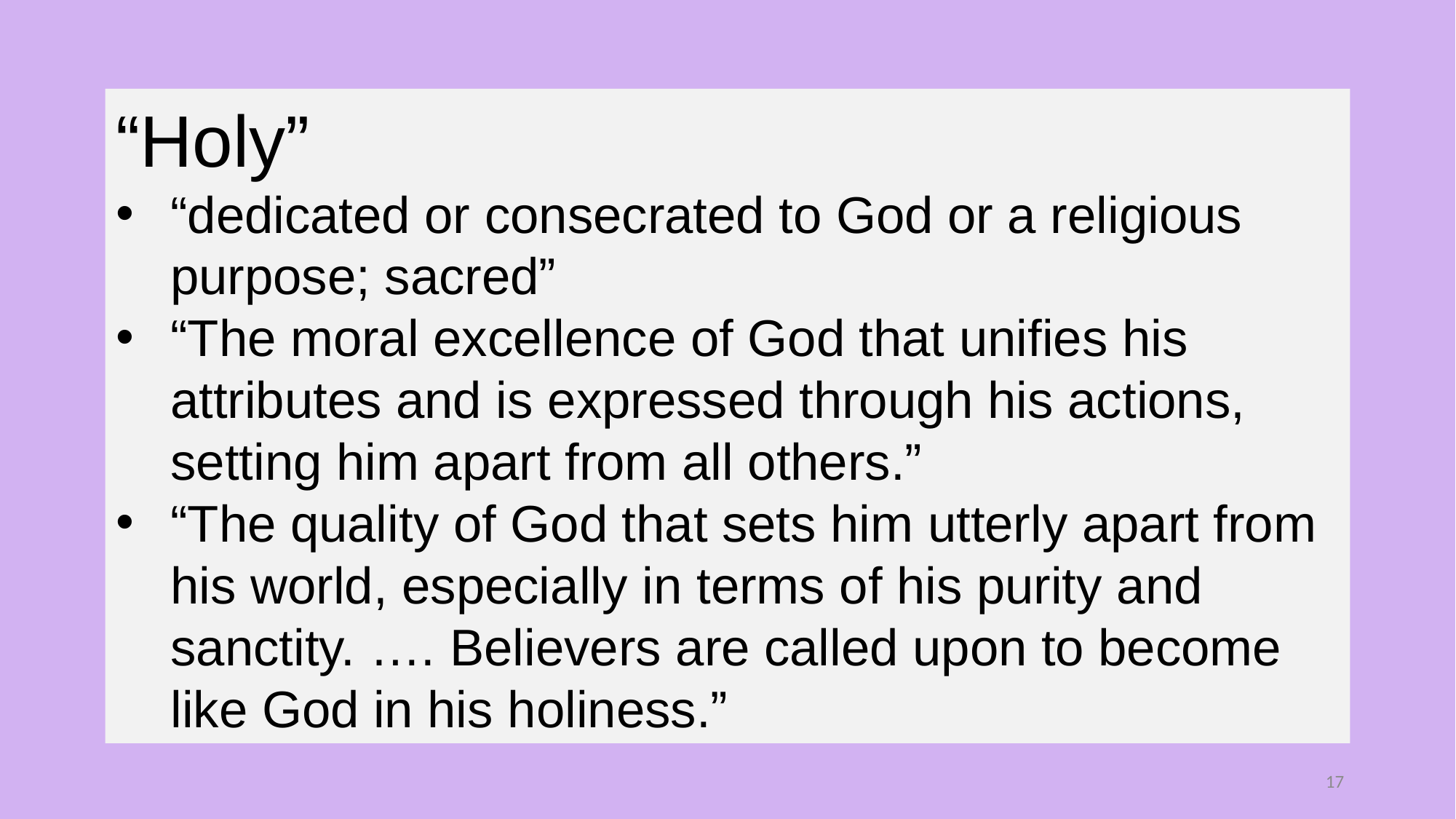

“Holy”
“dedicated or consecrated to God or a religious purpose; sacred”
“The moral excellence of God that unifies his attributes and is expressed through his actions, setting him apart from all others.”
“The quality of God that sets him utterly apart from his world, especially in terms of his purity and sanctity. …. Believers are called upon to become like God in his holiness.”
17